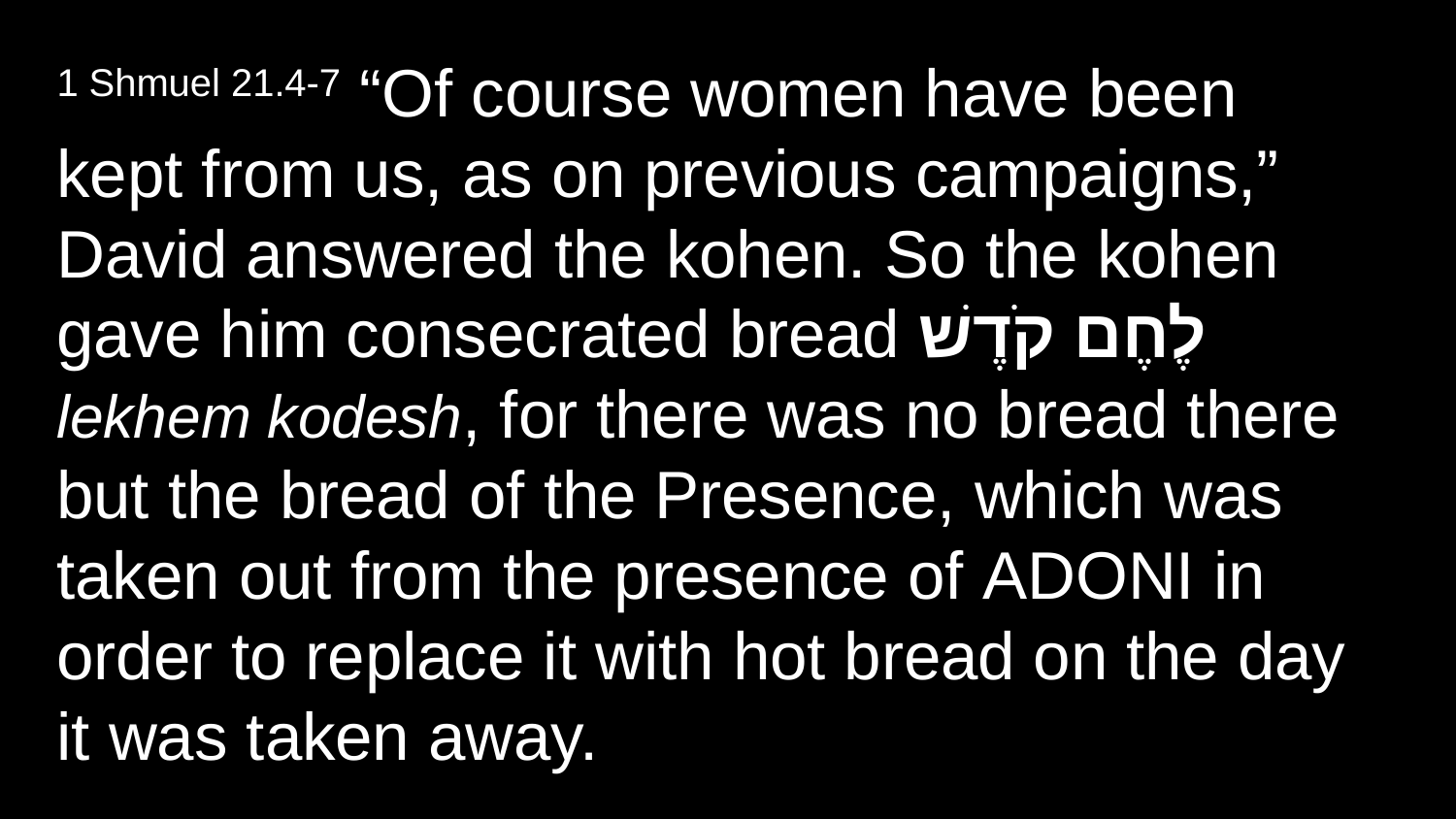

1 Shmuel 21.4-7 “Of course women have been kept from us, as on previous campaigns,” David answered the kohen. So the kohen gave him consecrated bread לֶחֶם קֹדֶשׁ lekhem kodesh, for there was no bread there but the bread of the Presence, which was taken out from the presence of Adoni in order to replace it with hot bread on the day it was taken away.